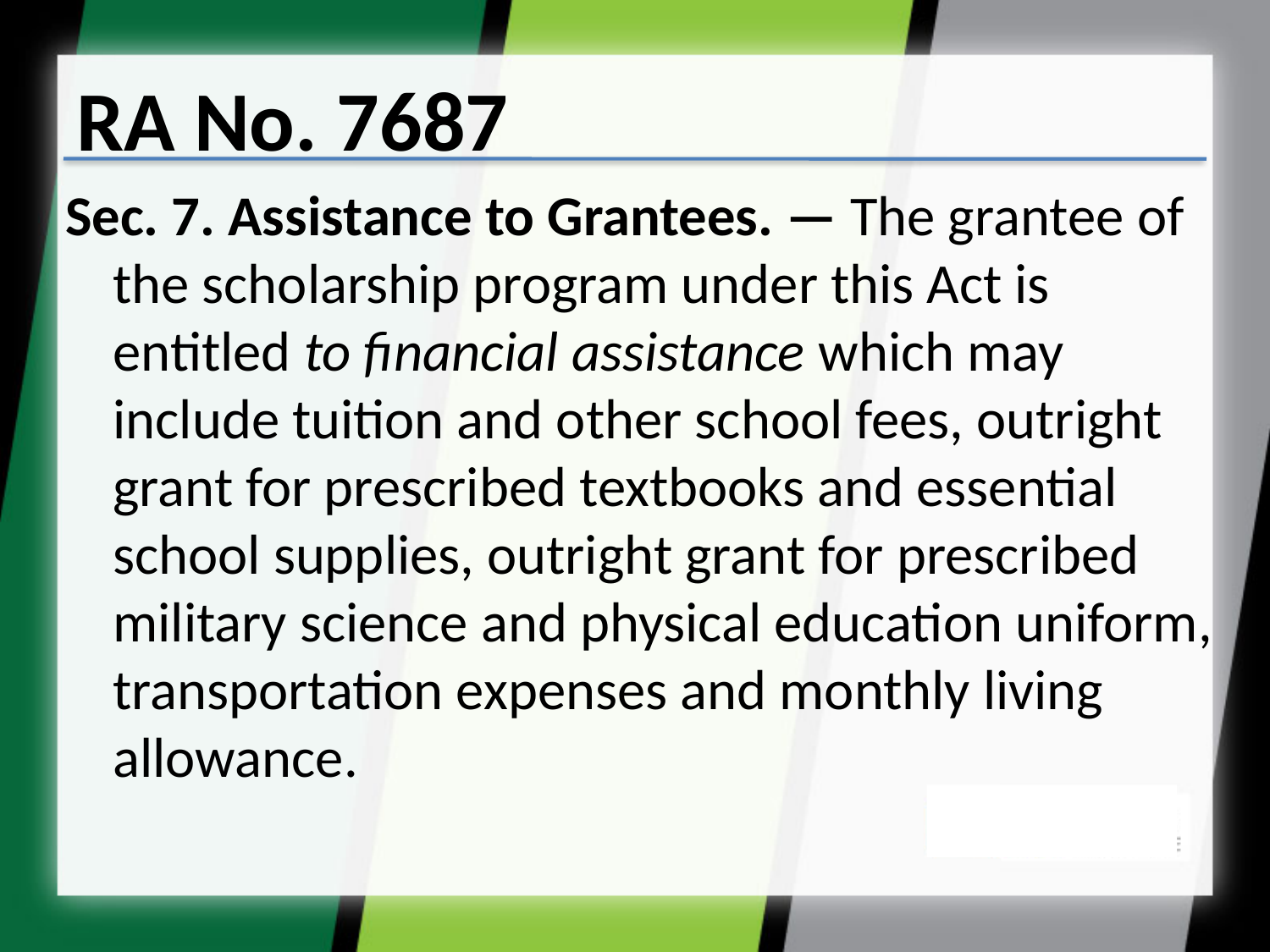

# RA No. 7687
Sec. 7. Assistance to Grantees. — The grantee of the scholarship program under this Act is entitled to financial assistance which may include tuition and other school fees, outright grant for prescribed textbooks and essential school supplies, outright grant for prescribed military science and physical education uniform, transportation expenses and monthly living allowance.